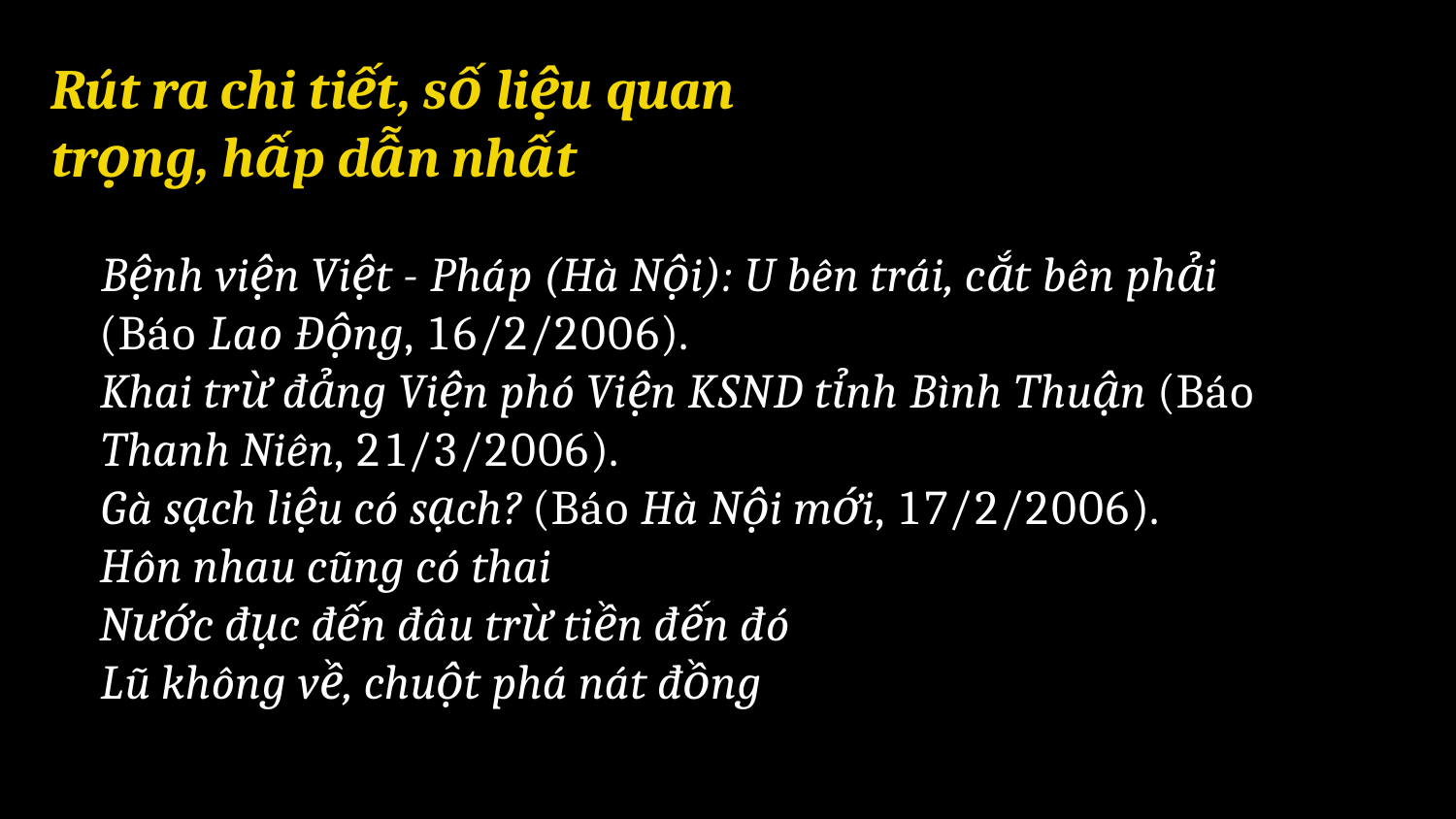

Rút ra chi tiết, số liệu quan trọng, hấp dẫn nhất
Bệnh viện Việt - Pháp (Hà Nội): U bên trái, cắt bên phải (Báo Lao Động, 16/2/2006).
Khai trừ đảng Viện phó Viện KSND tỉnh Bình Thuận (Báo Thanh Niên, 21/3/2006).
Gà sạch liệu có sạch? (Báo Hà Nội mới, 17/2/2006).
Hôn nhau cũng có thai
Nước đục đến đâu trừ tiền đến đó
Lũ không về, chuột phá nát đồng